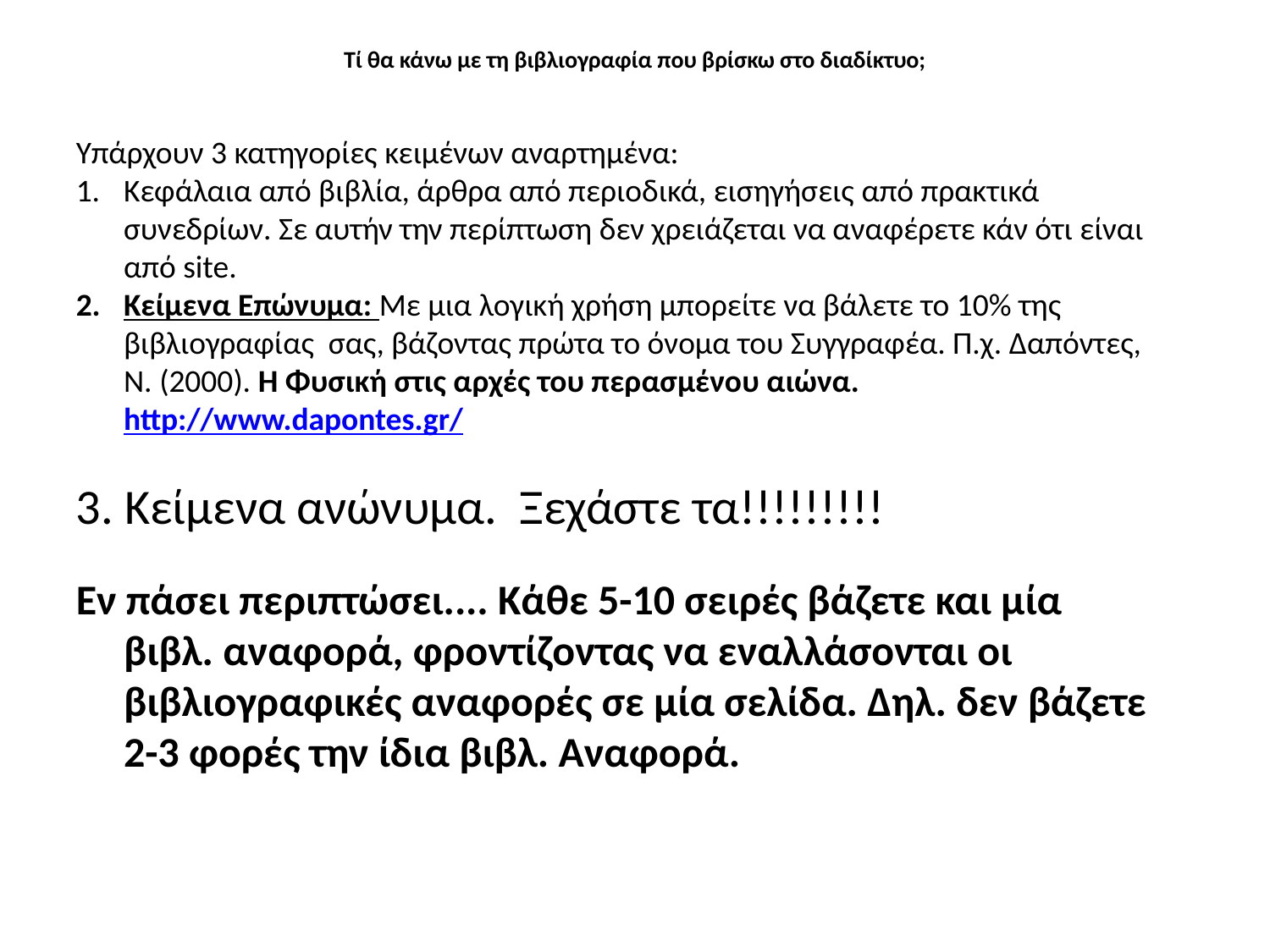

# Τί θα κάνω με τη βιβλιογραφία που βρίσκω στο διαδίκτυο;
Υπάρχουν 3 κατηγορίες κειμένων αναρτημένα:
Κεφάλαια από βιβλία, άρθρα από περιοδικά, εισηγήσεις από πρακτικά συνεδρίων. Σε αυτήν την περίπτωση δεν χρειάζεται να αναφέρετε κάν ότι είναι από site.
Κείμενα Επώνυμα: Με μια λογική χρήση μπορείτε να βάλετε το 10% της βιβλιογραφίας  σας, βάζοντας πρώτα το όνομα του Συγγραφέα. Π.χ. Δαπόντες, Ν. (2000). Η Φυσική στις αρχές του περασμένου αιώνα. http://www.dapontes.gr/

3. Κείμενα ανώνυμα.  Ξεχάστε τα!!!!!!!!!

Εν πάσει περιπτώσει.... Κάθε 5-10 σειρές βάζετε και μία βιβλ. αναφορά, φροντίζοντας να εναλλάσονται οι βιβλιογραφικές αναφορές σε μία σελίδα. Δηλ. δεν βάζετε 2-3 φορές την ίδια βιβλ. Αναφορά.